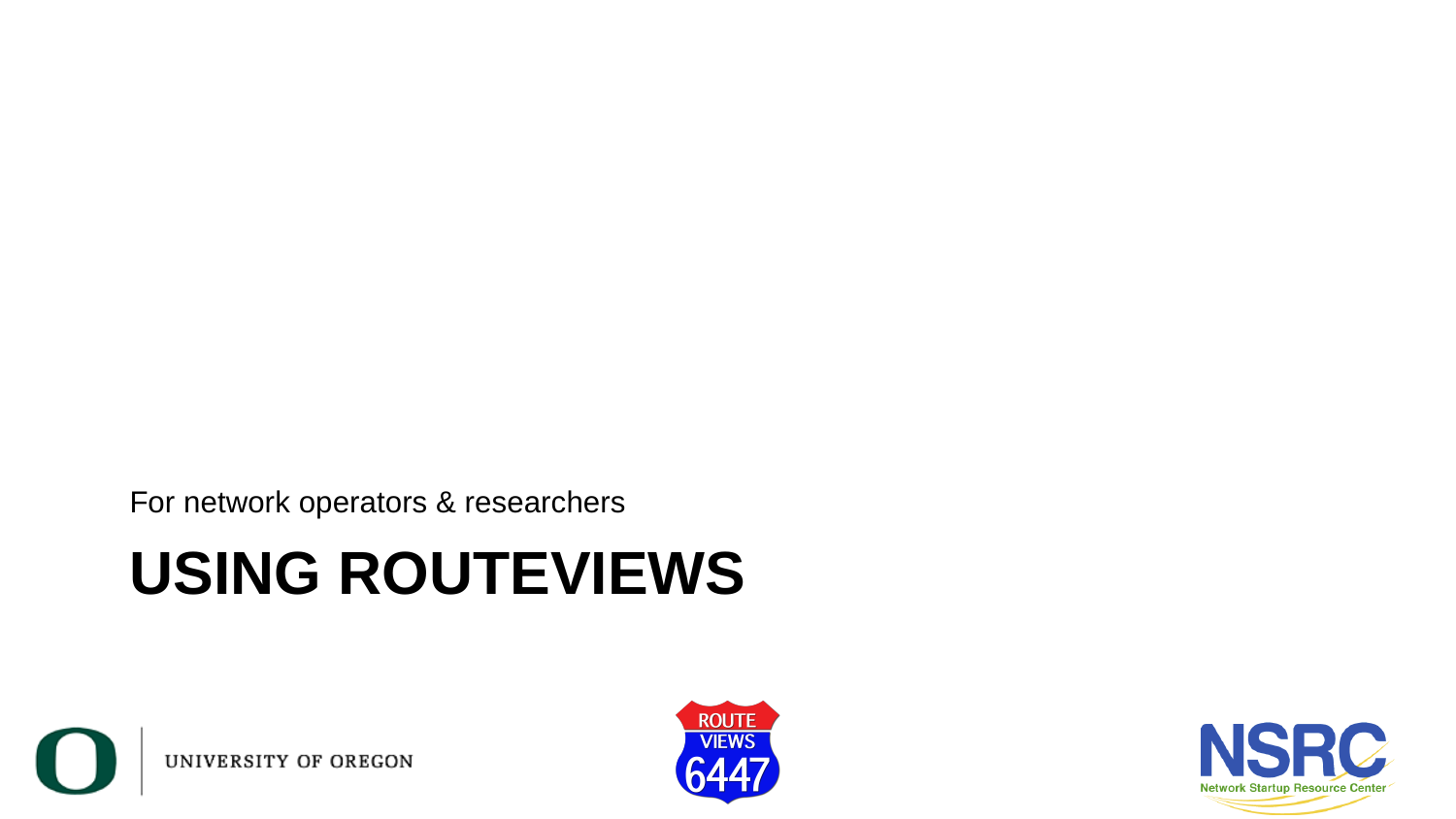

For network operators & researchers
# Using routeviews